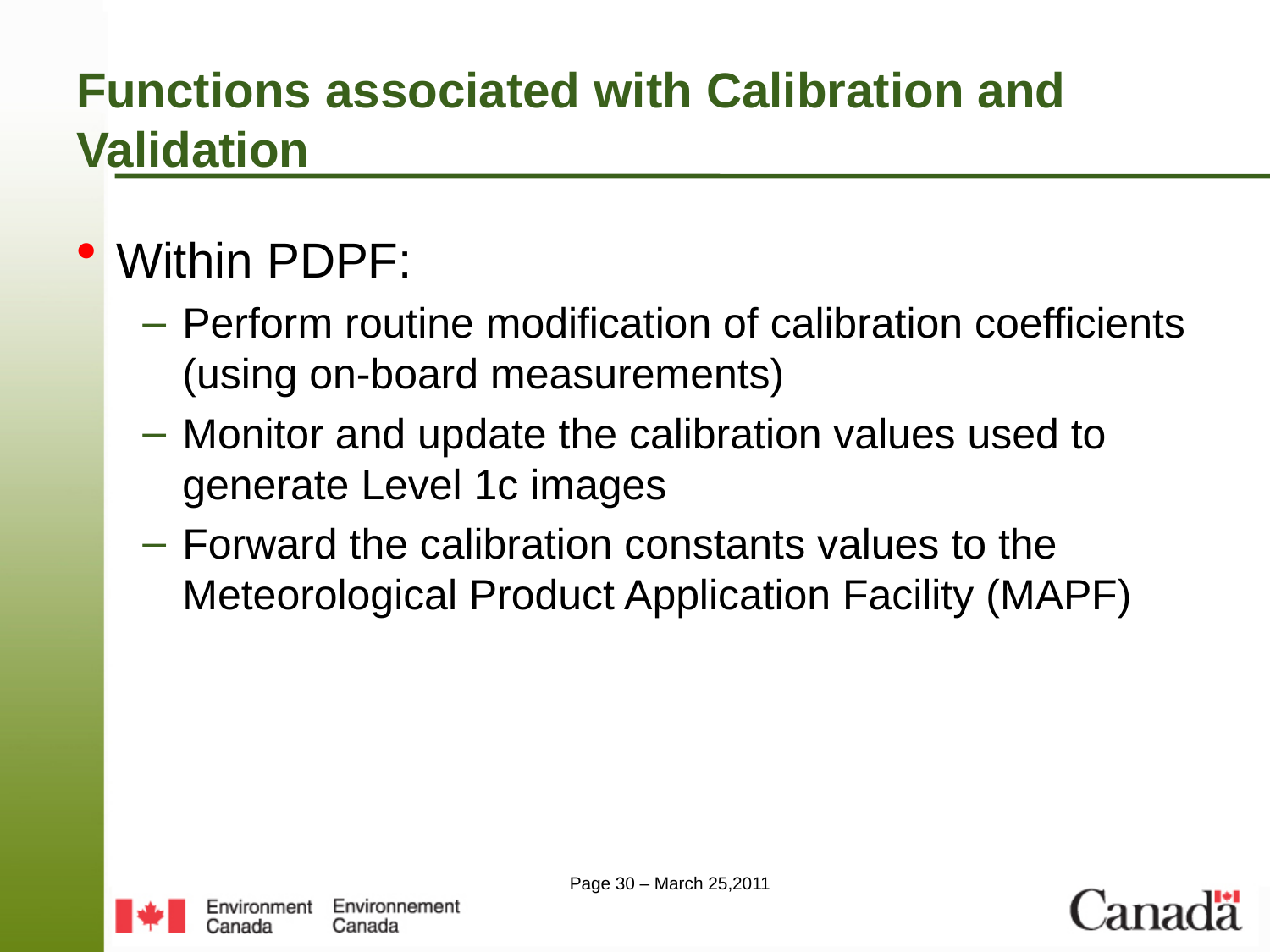

# Functions associated with Calibration and Validation
Within PDPF:
Perform routine modification of calibration coefficients (using on-board measurements)
Monitor and update the calibration values used to generate Level 1c images
Forward the calibration constants values to the Meteorological Product Application Facility (MAPF)